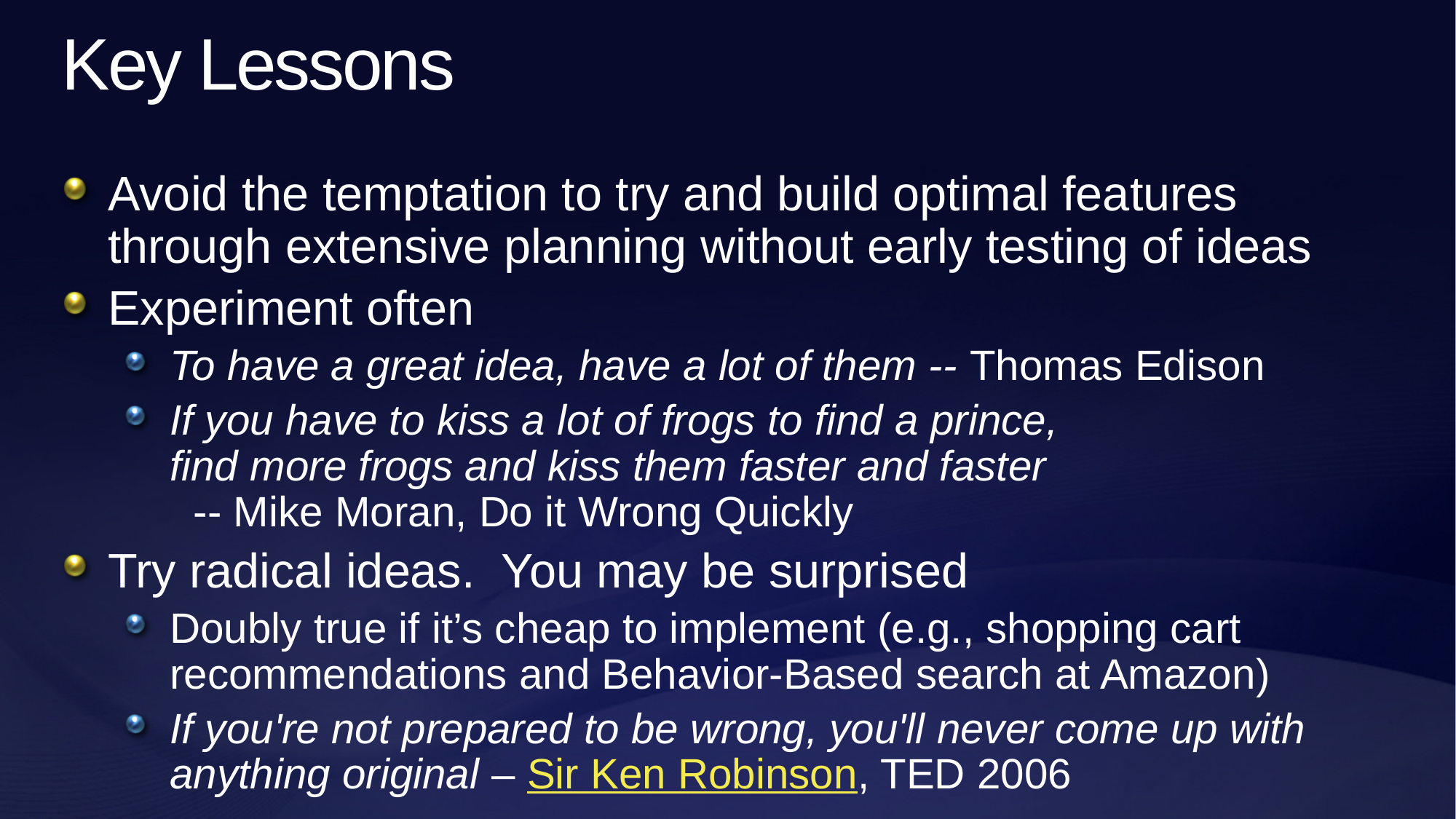

# Key Lessons
Avoid the temptation to try and build optimal features through extensive planning without early testing of ideas
Experiment often
To have a great idea, have a lot of them -- Thomas Edison
If you have to kiss a lot of frogs to find a prince,
find more frogs and kiss them faster and faster
  -- Mike Moran, Do it Wrong Quickly
Try radical ideas.  You may be surprised
Doubly true if it’s cheap to implement (e.g., shopping cart recommendations and Behavior-Based search at Amazon)
If you're not prepared to be wrong, you'll never come up with  anything original – Sir Ken Robinson, TED 2006